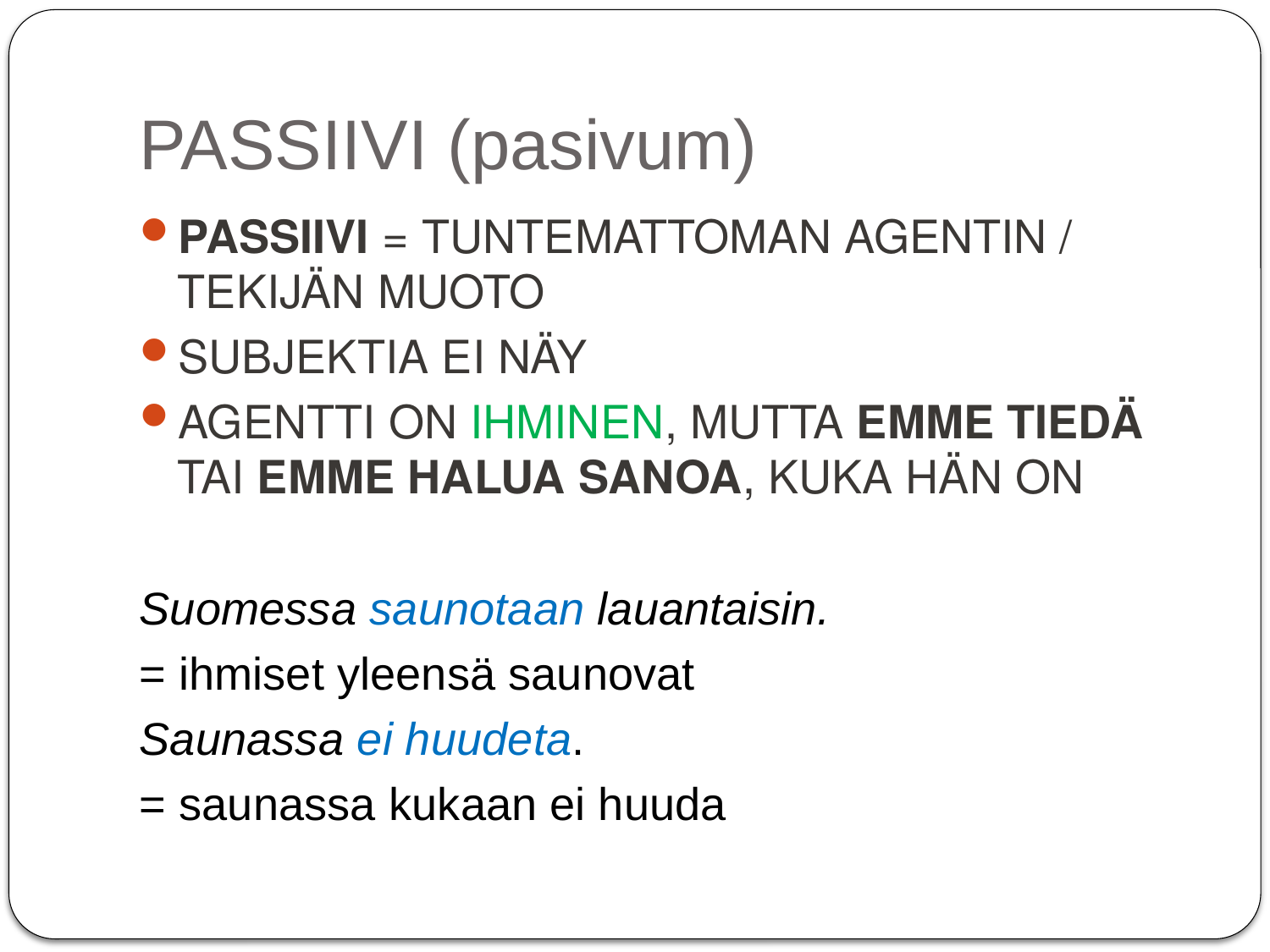

# PASSIIVI (pasivum)
PASSIIVI = TUNTEMATTOMAN AGENTIN / TEKIJÄN MUOTO
SUBJEKTIA EI NÄY
AGENTTI ON IHMINEN, MUTTA EMME TIEDÄ TAI EMME HALUA SANOA, KUKA HÄN ON

Suomessa saunotaan lauantaisin.
= ihmiset yleensä saunovat
Saunassa ei huudeta.
= saunassa kukaan ei huuda